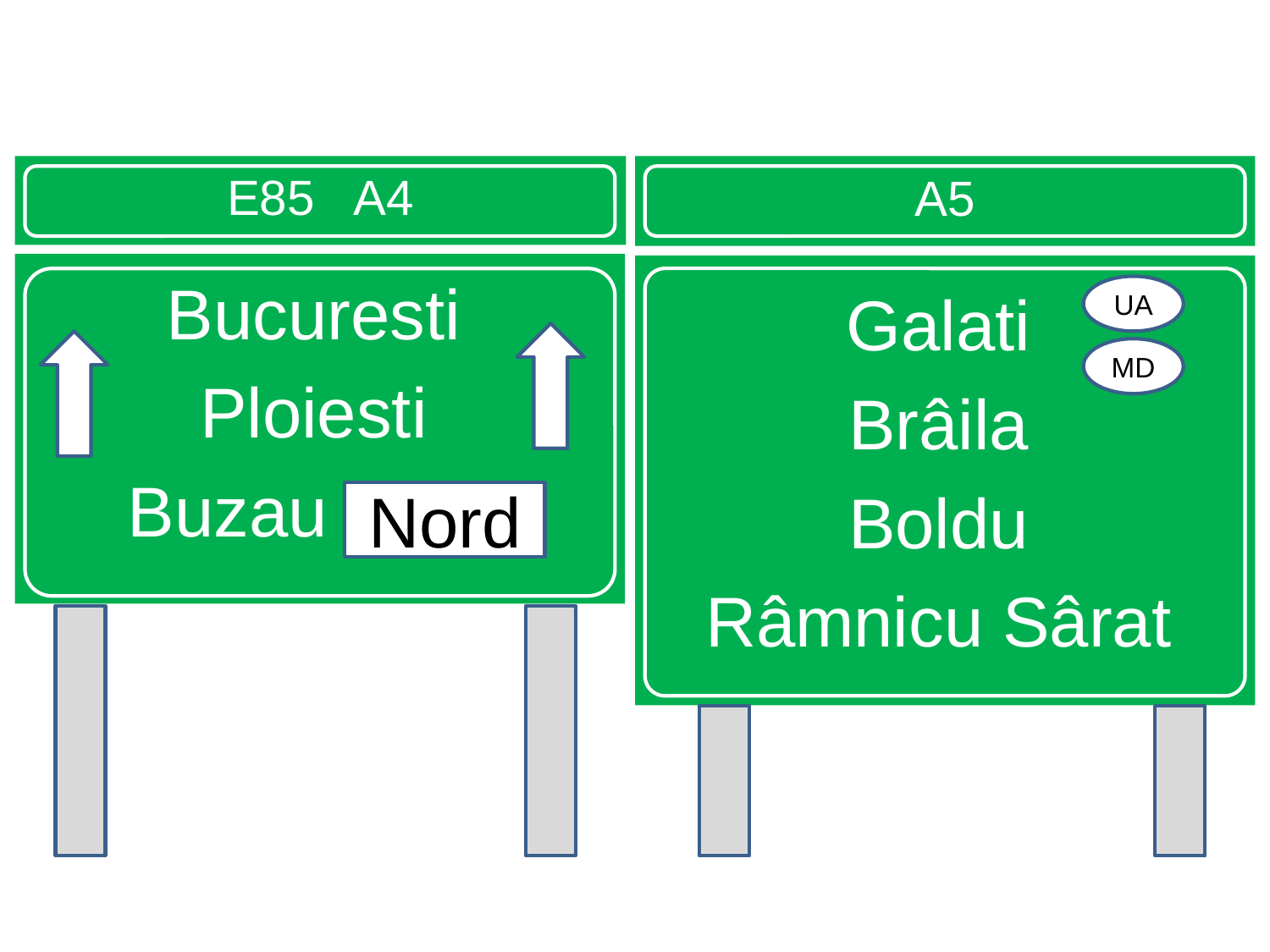

# E85 x A5
E85   A4
A5

Bucuresti
Ploiesti
Buzau Nord

Galati
Brâila
Boldu
Râmnicu Sârat

UA

MD
Nord